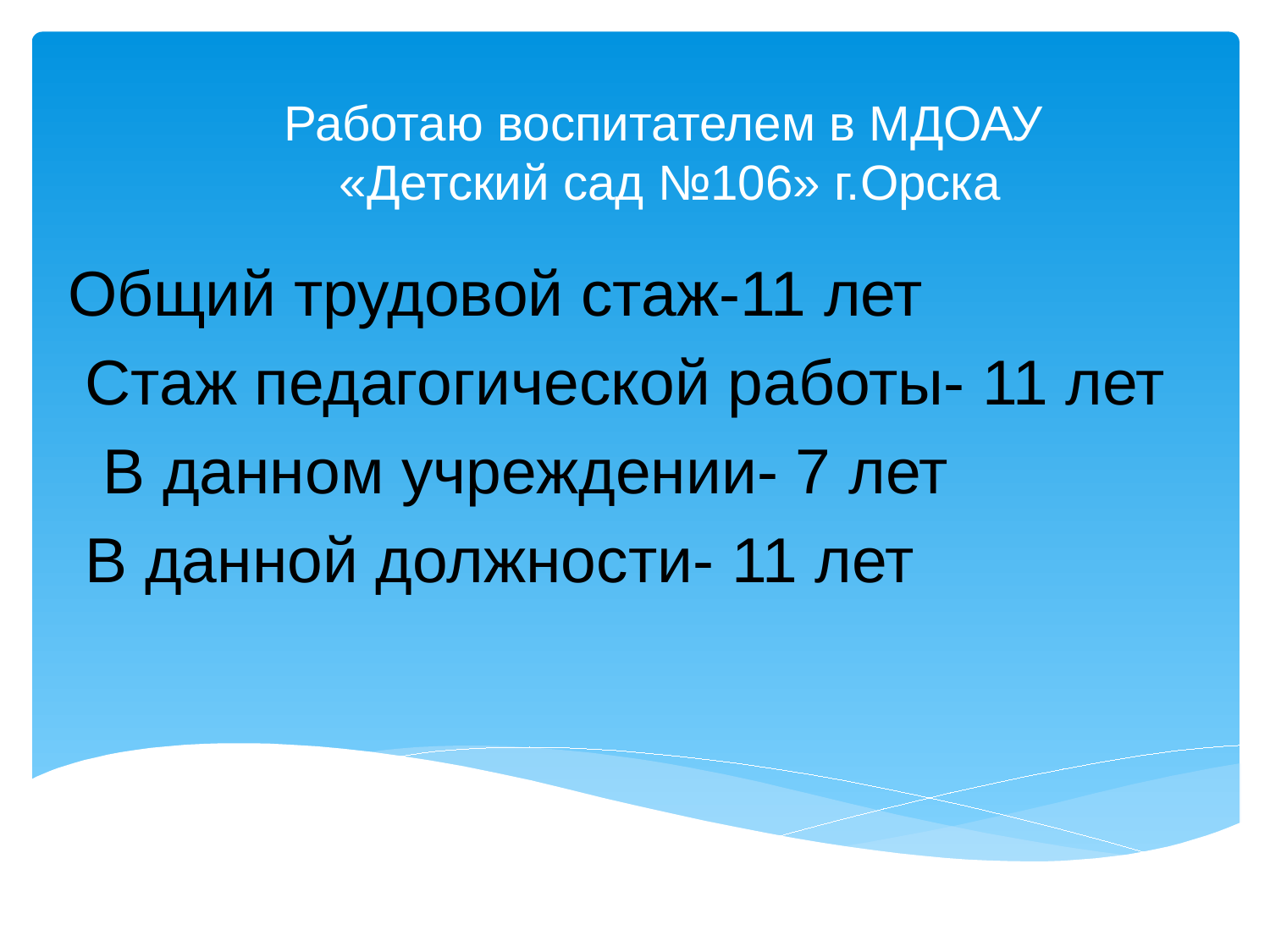

# Работаю воспитателем в МДОАУ «Детский сад №106» г.Орска
Общий трудовой стаж-11 лет
 Стаж педагогической работы- 11 лет
  В данном учреждении- 7 лет
 В данной должности- 11 лет